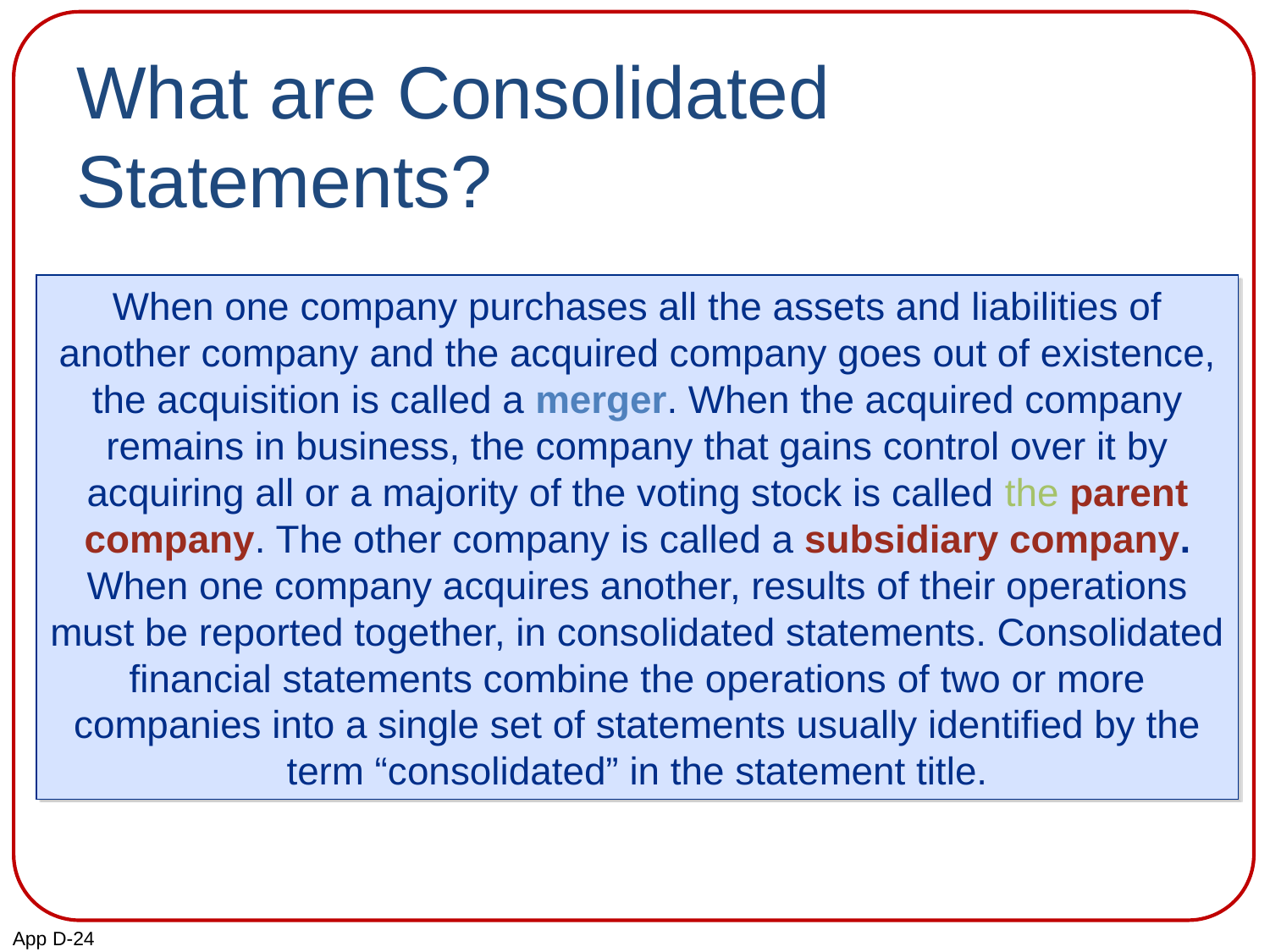

# What are Consolidated Statements?
When one company purchases all the assets and liabilities of another company and the acquired company goes out of existence, the acquisition is called a merger. When the acquired company remains in business, the company that gains control over it by acquiring all or a majority of the voting stock is called the parent company. The other company is called a subsidiary company. When one company acquires another, results of their operations must be reported together, in consolidated statements. Consolidated financial statements combine the operations of two or more companies into a single set of statements usually identified by the term “consolidated” in the statement title.